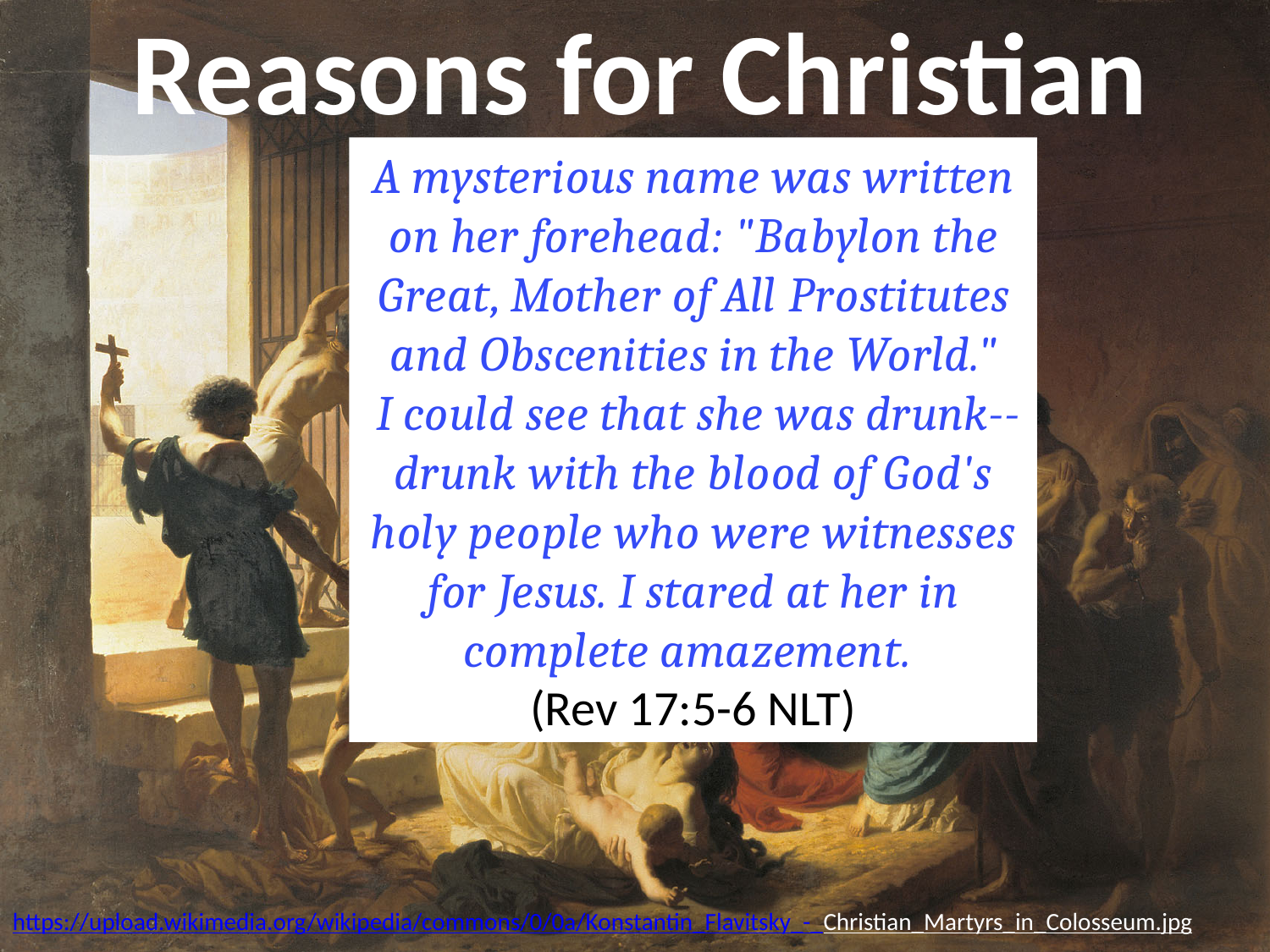

# Reasons for Christian Persecution
A mysterious name was written on her forehead: "Babylon the Great, Mother of All Prostitutes and Obscenities in the World."
 I could see that she was drunk-- drunk with the blood of God's holy people who were witnesses for Jesus. I stared at her in complete amazement.
(Rev 17:5-6 NLT)
https://upload.wikimedia.org/wikipedia/commons/0/0a/Konstantin_Flavitsky_-_Christian_Martyrs_in_Colosseum.jpg